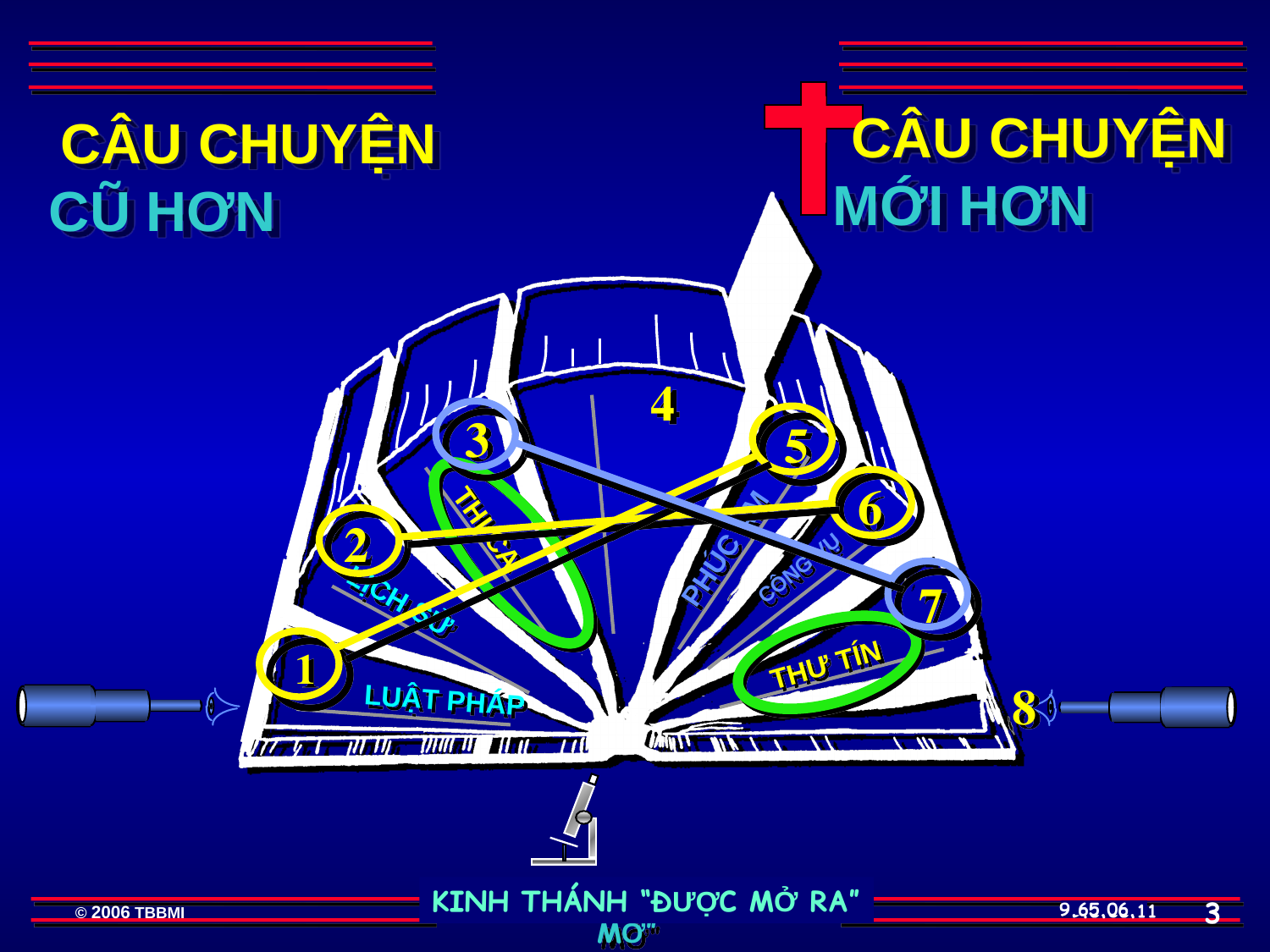

CÂU CHUYỆN MỚI HƠN
CÂU CHUYỆN CŨ HƠN
4

3

5

6
PHÚC ÂM
2

CÔNG VỤ
THI CA
7

LỊCH SỬ

THƯ TÍN
1

8
LUẬT PHÁP

3
11